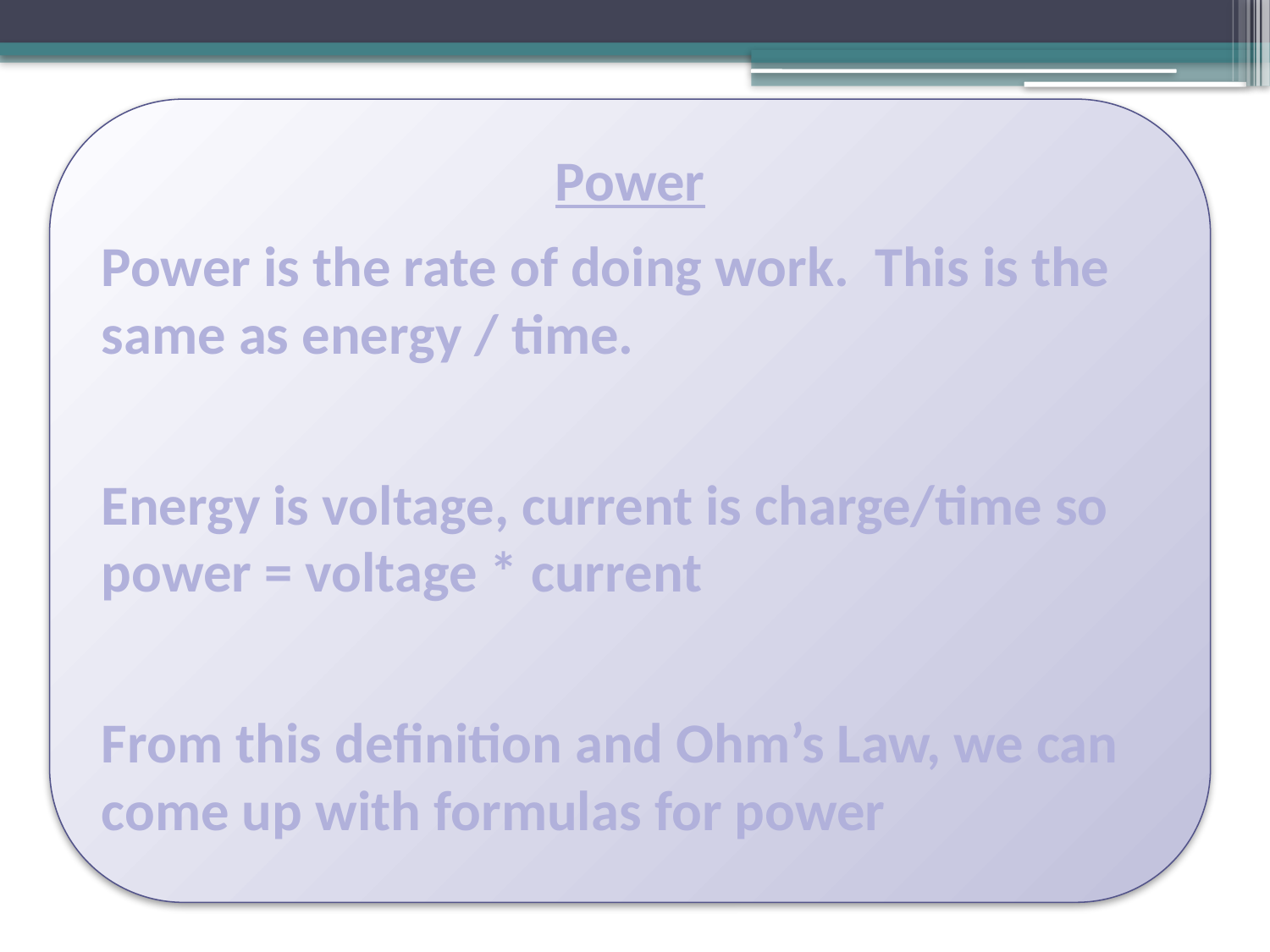

Power
Power is the rate of doing work.  This is the same as energy / time.

Energy is voltage, current is charge/time so power = voltage * current

From this definition and Ohm’s Law, we can come up with formulas for power